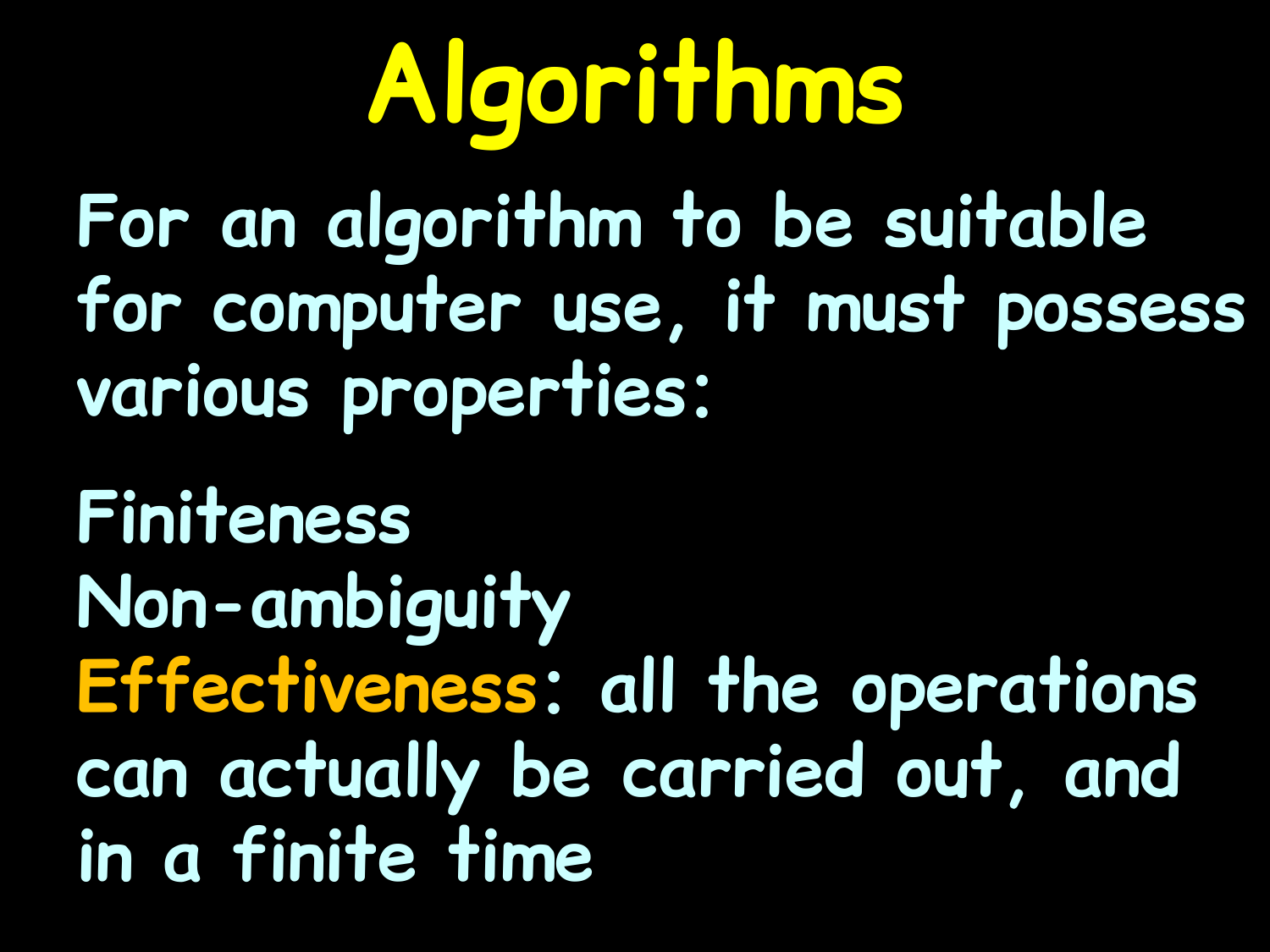

# Algorithms
For an algorithm to be suitable for computer use, it must possess various properties:

Finiteness
Non-ambiguity
Effectiveness: all the operations can actually be carried out, and in a finite time